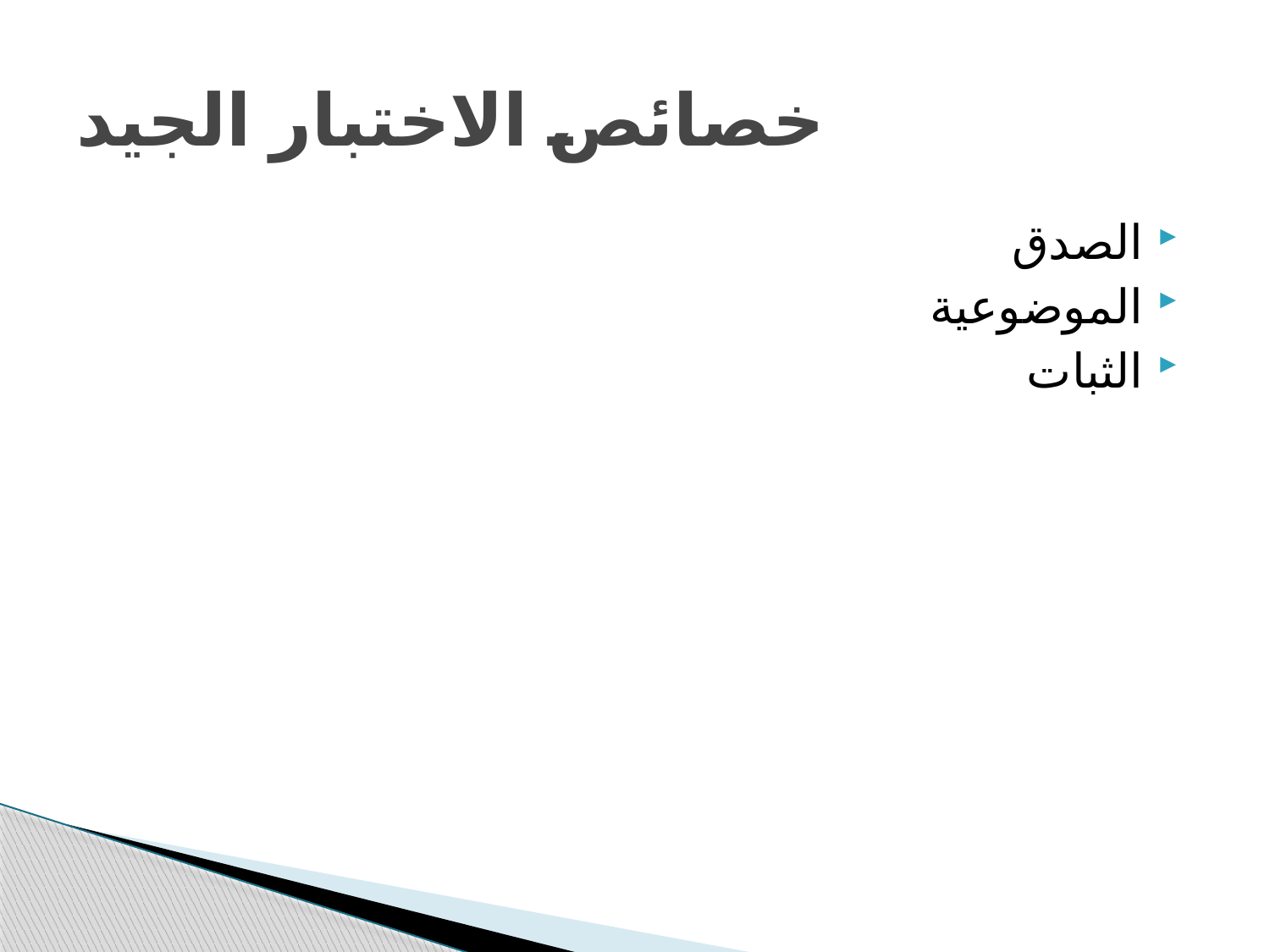

# خصائص الاختبار الجيد
الصدق
الموضوعية
الثبات